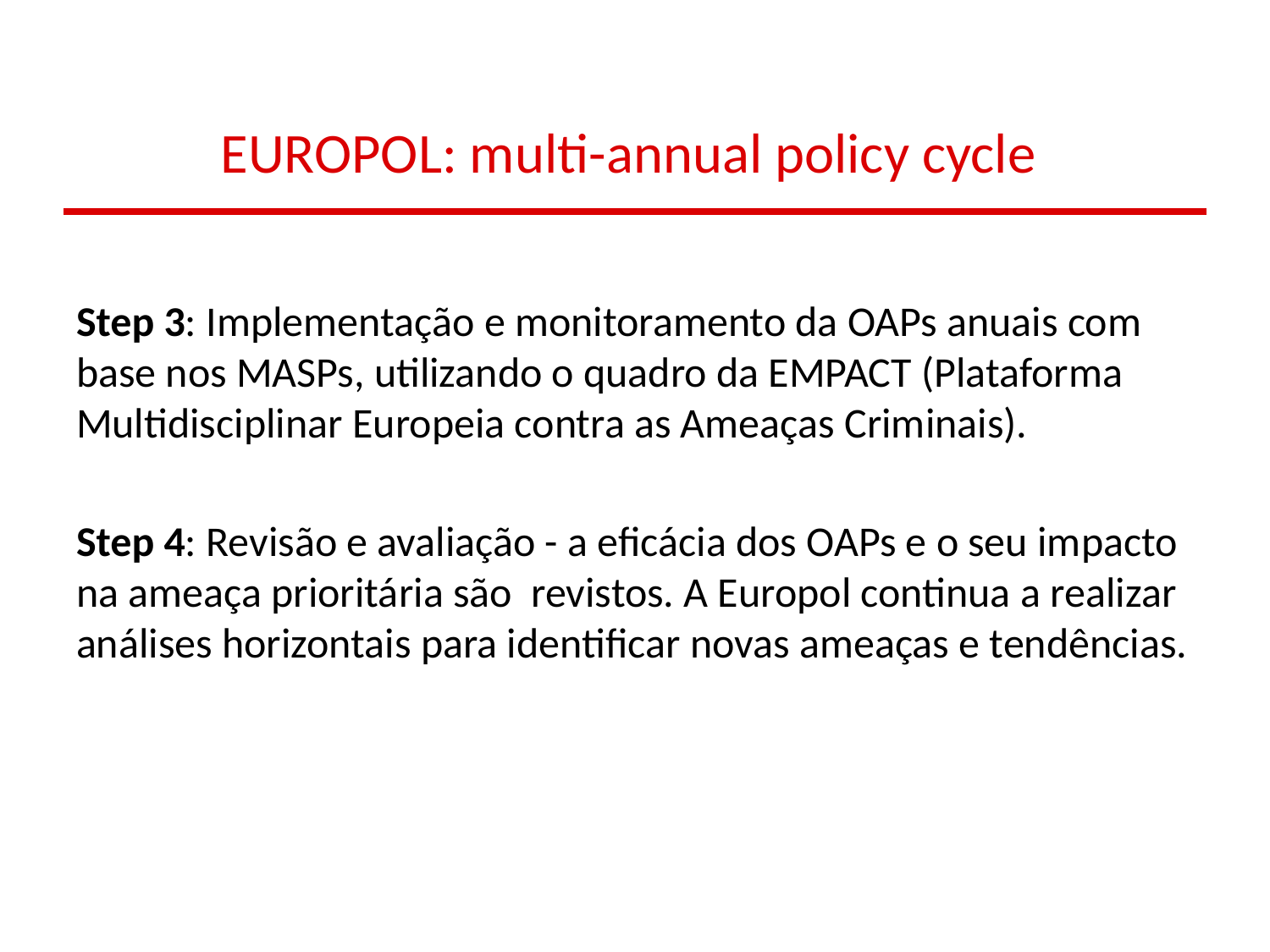

# EUROPOL: multi-annual policy cycle

Step 3: Implementação e monitoramento da OAPs anuais com base nos MASPs, utilizando o quadro da EMPACT (Plataforma Multidisciplinar Europeia contra as Ameaças Criminais).

Step 4: Revisão e avaliação - a eficácia dos OAPs e o seu impacto na ameaça prioritária são  revistos. A Europol continua a realizar análises horizontais para identificar novas ameaças e tendências.